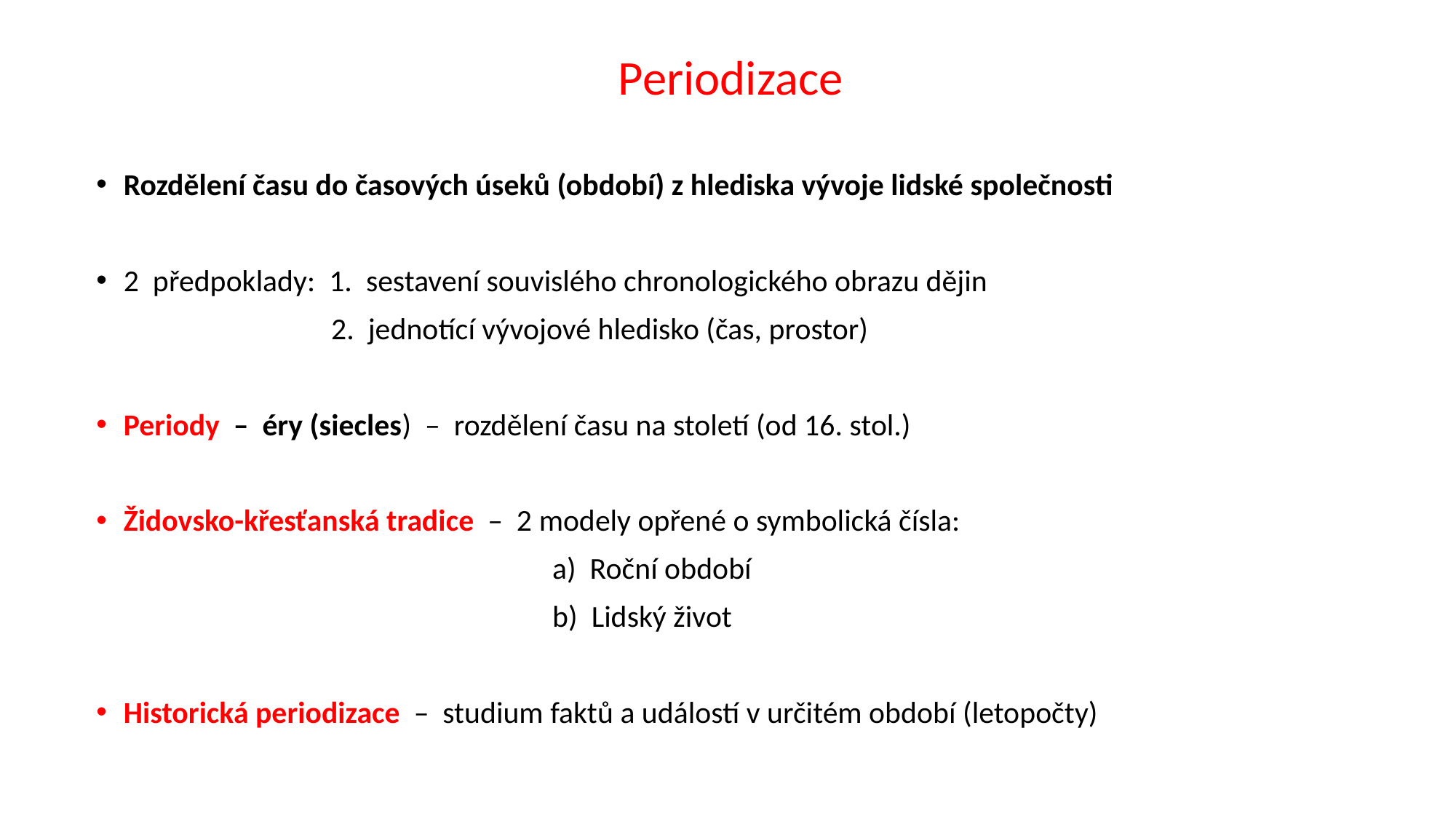

# Periodizace
Rozdělení času do časových úseků (období) z hlediska vývoje lidské společnosti

2  předpoklady:  1.  sestavení souvislého chronologického obrazu dějin
                                  2.  jednotící vývojové hledisko (čas, prostor)

Periody  –  éry (siecles)  –  rozdělení času na století (od 16. stol.)

Židovsko-křesťanská tradice  –  2 modely opřené o symbolická čísla:
                                                                  a)  Roční období
                                                                  b)  Lidský život

Historická periodizace  –  studium faktů a událostí v určitém období (letopočty)